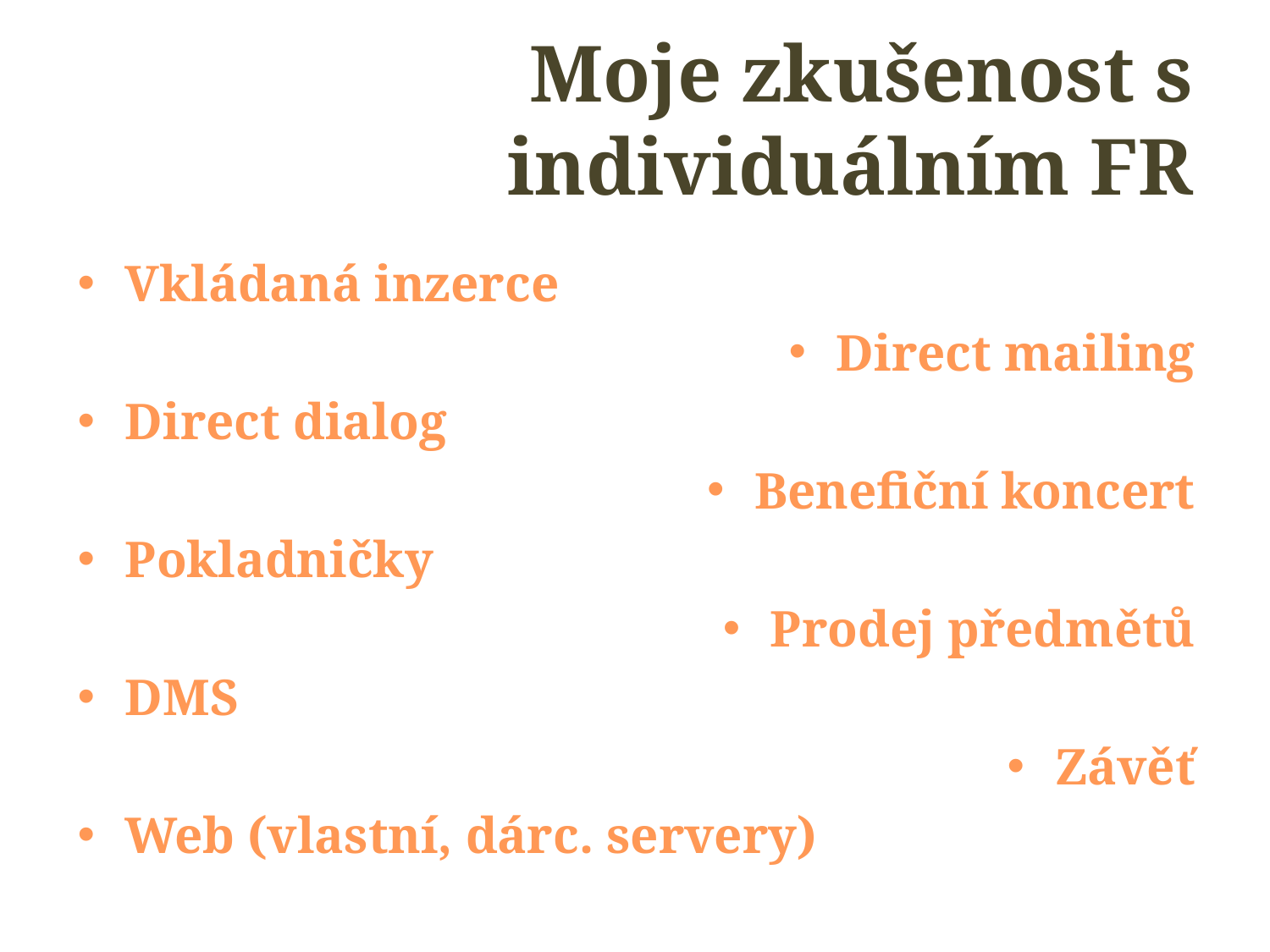

# Moje zkušenost s individuálním FR
Vkládaná inzerce
Direct mailing
Direct dialog
Benefiční koncert
Pokladničky
Prodej předmětů
DMS
Závěť
Web (vlastní, dárc. servery)